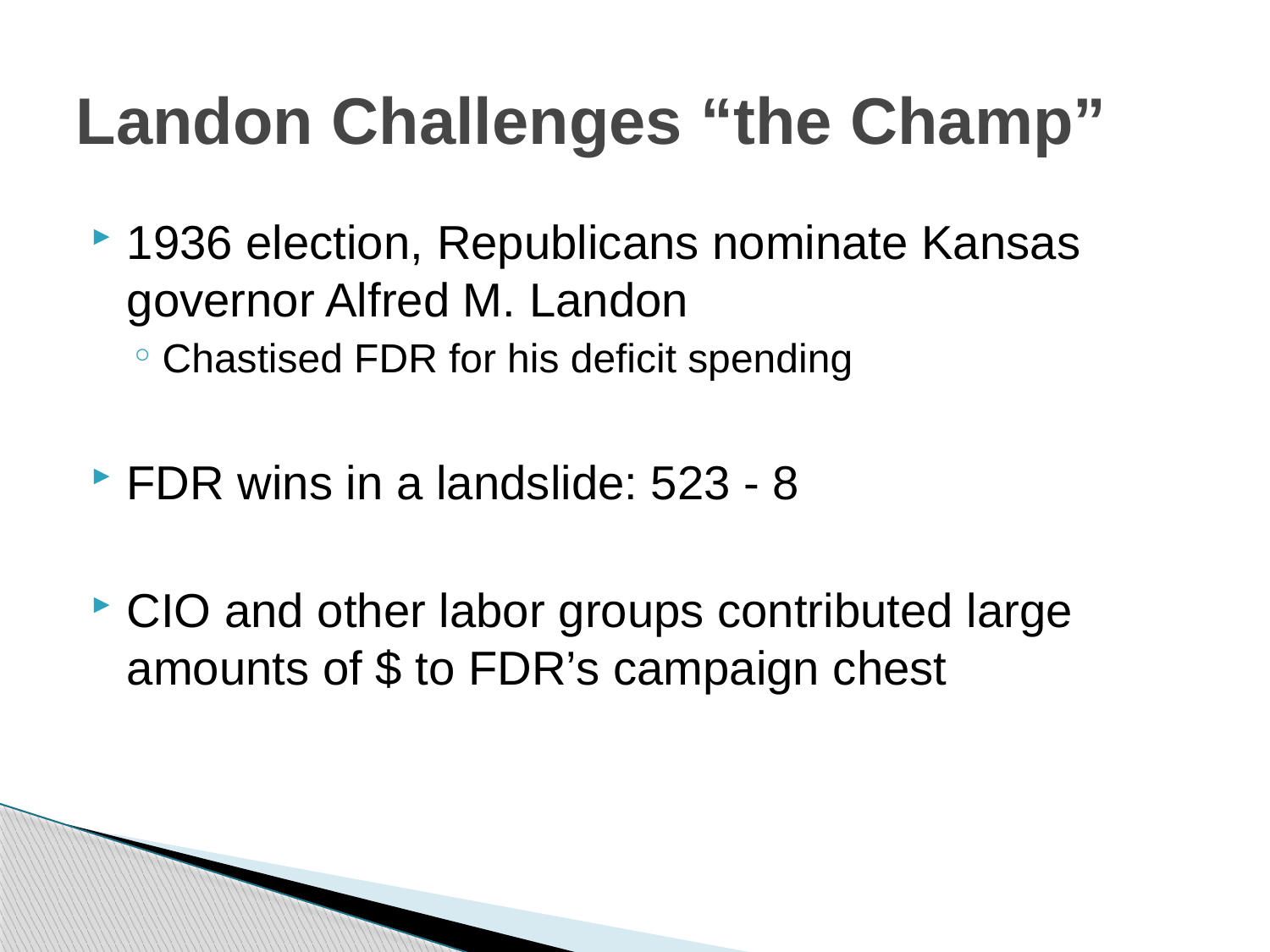

# Landon Challenges “the Champ”
1936 election, Republicans nominate Kansas governor Alfred M. Landon
Chastised FDR for his deficit spending

FDR wins in a landslide: 523 - 8

CIO and other labor groups contributed large amounts of $ to FDR’s campaign chest